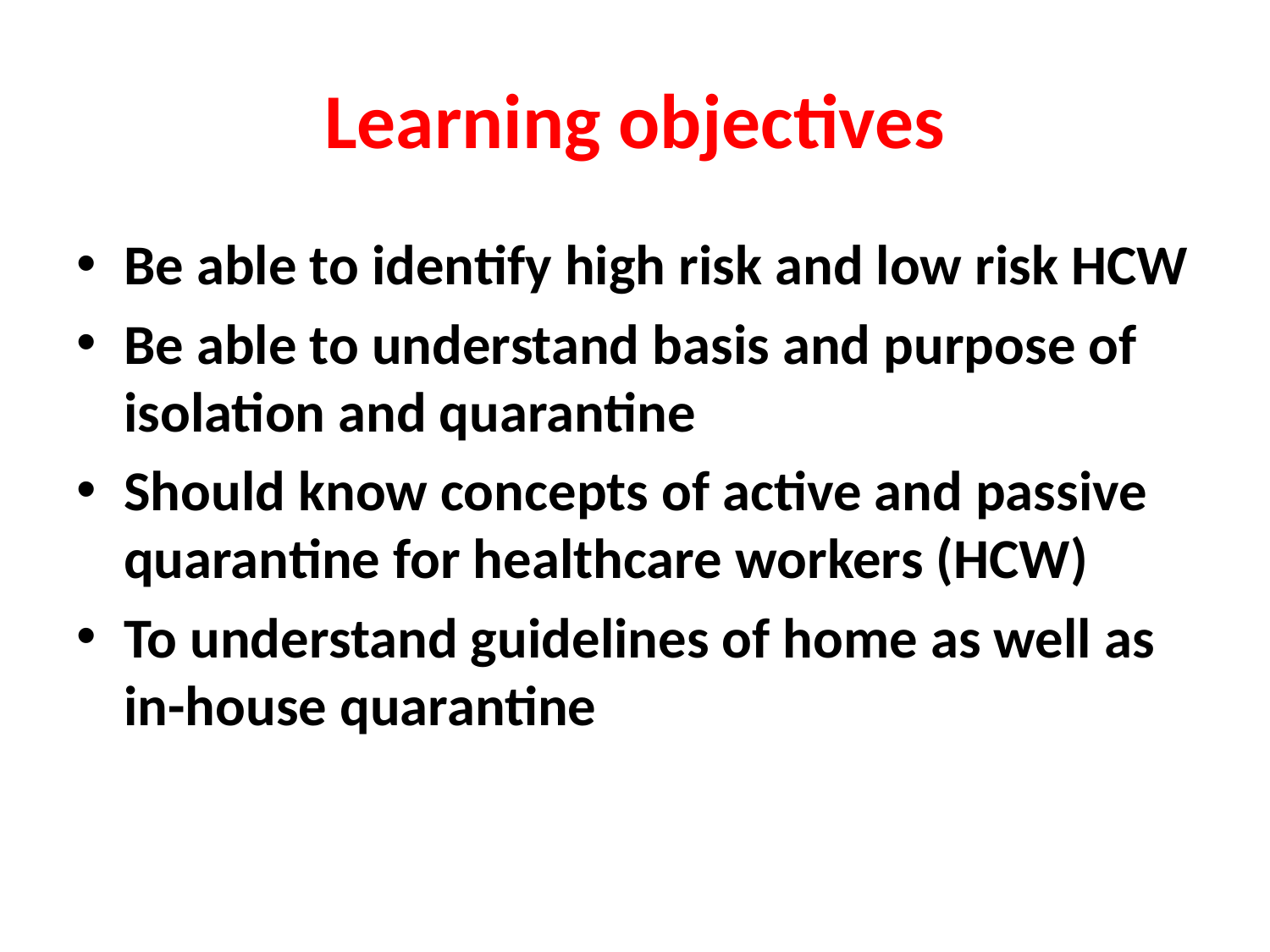

# Learning objectives
Be able to identify high risk and low risk HCW
Be able to understand basis and purpose of isolation and quarantine
Should know concepts of active and passive quarantine for healthcare workers (HCW)
To understand guidelines of home as well as in-house quarantine